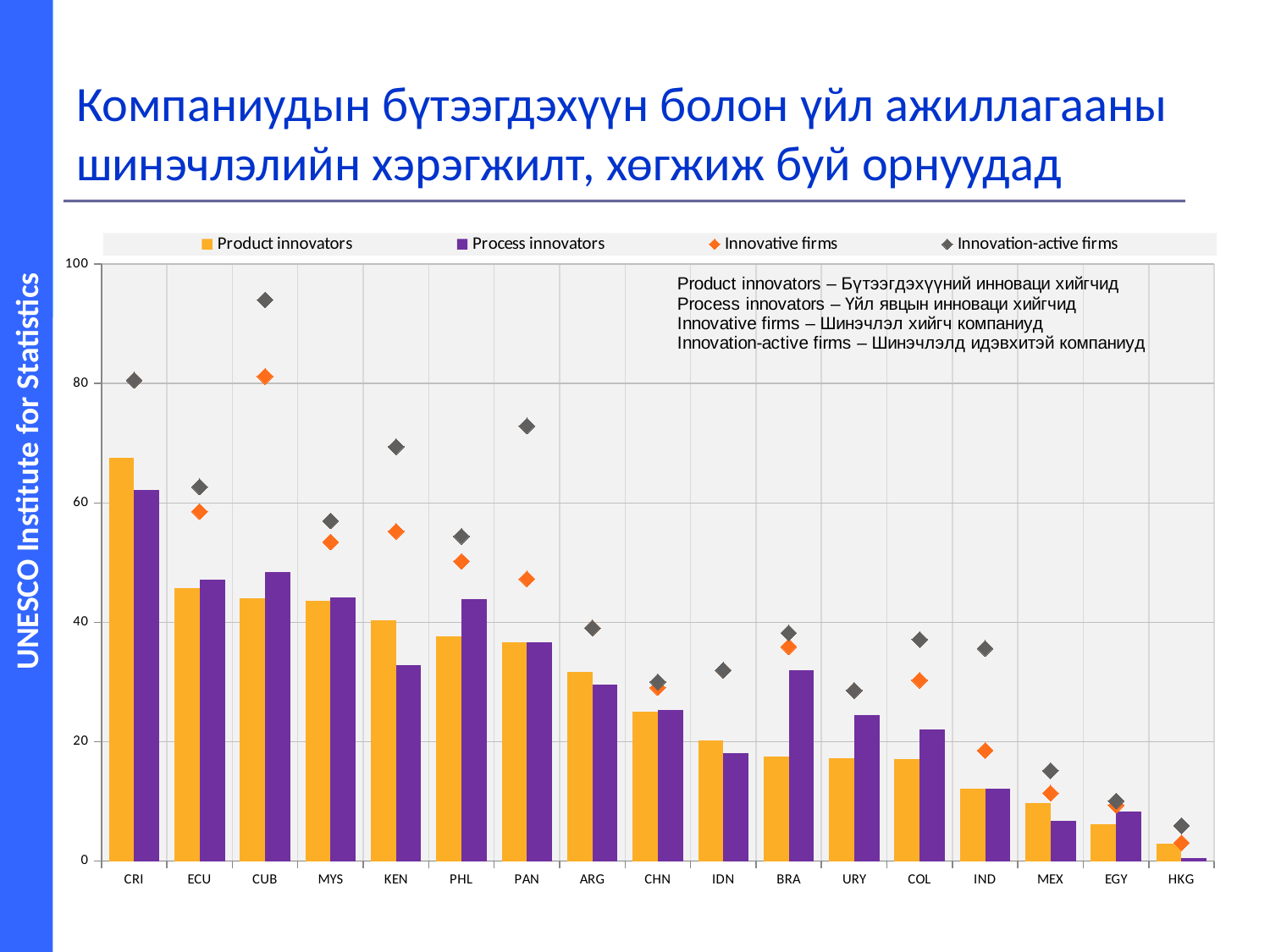

# Компаниудын бүтээгдэхүүн болон үйл ажиллагааны шинэчлэлийн хэрэгжилт, хөгжиж буй орнуудад

### Chart

| Category | Product innovators | Process innovators | Innovative firms | Innovation-active firms |
|---|---|---|---|---|
| CRI | 67.51918 | 62.14834000000001 | 80.56266 | 80.56266 |
| ECU | 45.75875000000001 | 47.12062 | 58.560310000000094 | 62.68482 |
| CUB | 44.0 | 48.4 | 81.2 | 94.0 |
| MYS | 43.55495 | 44.09769 | 53.45997 | 56.98779 |
| KEN | 40.29851000000017 | 32.835820000000005 | 55.22388 | 69.40299 |
| PHL | 37.6 | 43.9 | 50.2 | 54.4 |
| PAN | 36.63004 | 36.63004 | 47.25275000000001 | 72.89377 |
| ARG | 31.74104 | 29.54117 | 39.03206 | 39.03206 |
| CHN | 25.072619999999937 | 25.25174 | 29.05281 | 30.01723 |
| IDN | 20.22631 | 18.10467 | 31.96604999999991 | 31.96604999999991 |
| BRA | 17.503409999999953 | 31.955489999999944 | 35.90954 | 38.199140000000085 |
| URY | 17.18401 | 24.48472999999991 | 28.58207 | 28.58207 |
| COL | 17.05426 | 22.075669999999953 | 30.290409999999948 | 37.10517000000009 |
| IND | 12.07 | 12.12993 | 18.518519999999953 | 35.62268 |
| MEX | 9.71448 | 6.7777 | 11.38001 | 15.14616 |
| EGY | 6.115109999999988 | 8.27338 | 9.352520000000025 | 10.07194 |
| HKG | 2.9187699999999968 | 0.44904000000000005 | 3.0550899999999968 | 5.909710000000001 |